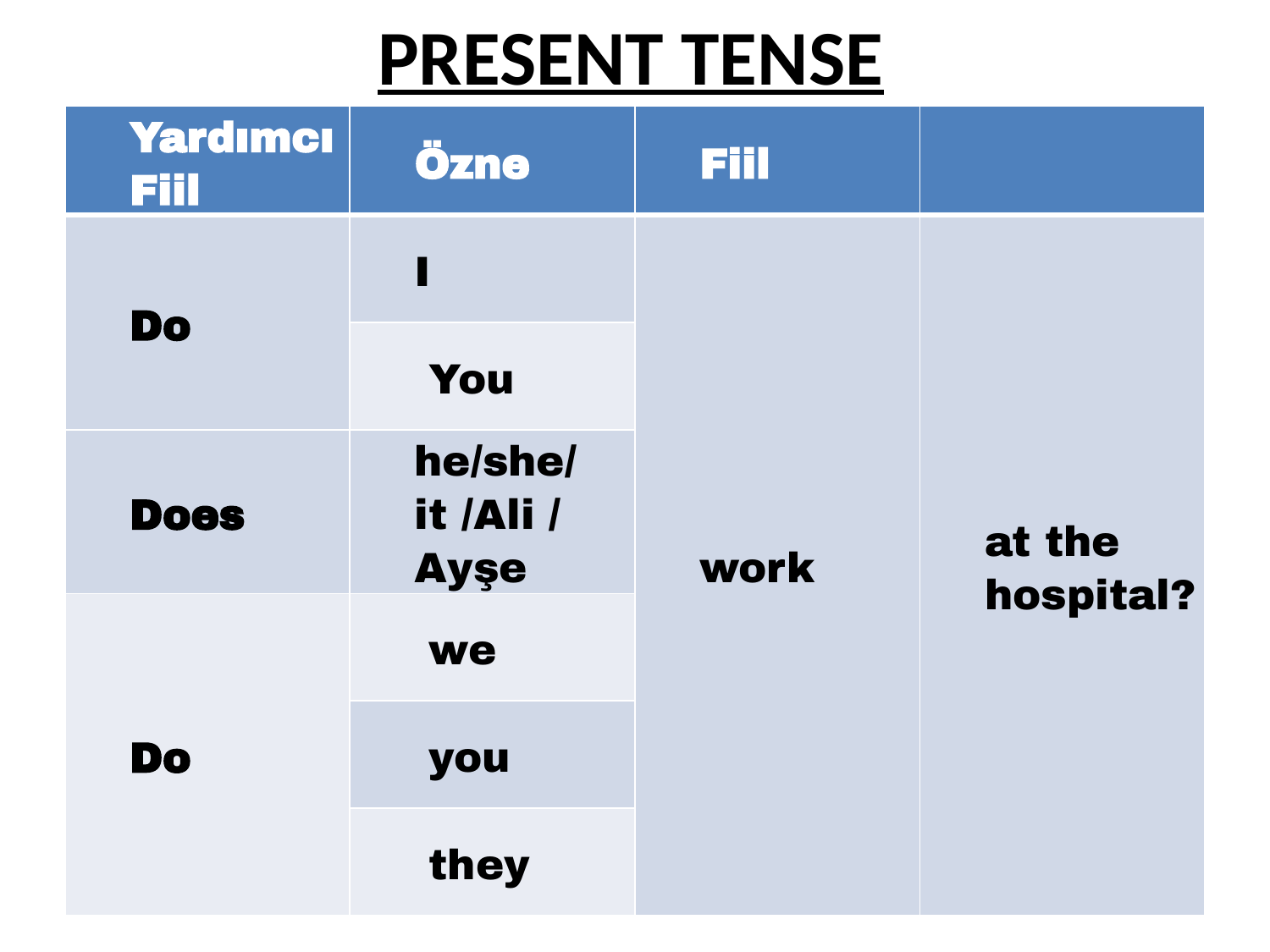

# PRESENT TENSE
| Yardımcı Fiil | Özne | Fiil |  |
| --- | --- | --- | --- |
| Do | I | work | at the hospital? |
|  | You |  |  |
| Does | he/she/it /Ali / Ayşe |  |  |
| Do | we |  |  |
|  | you |  |  |
|  | they |  |  |